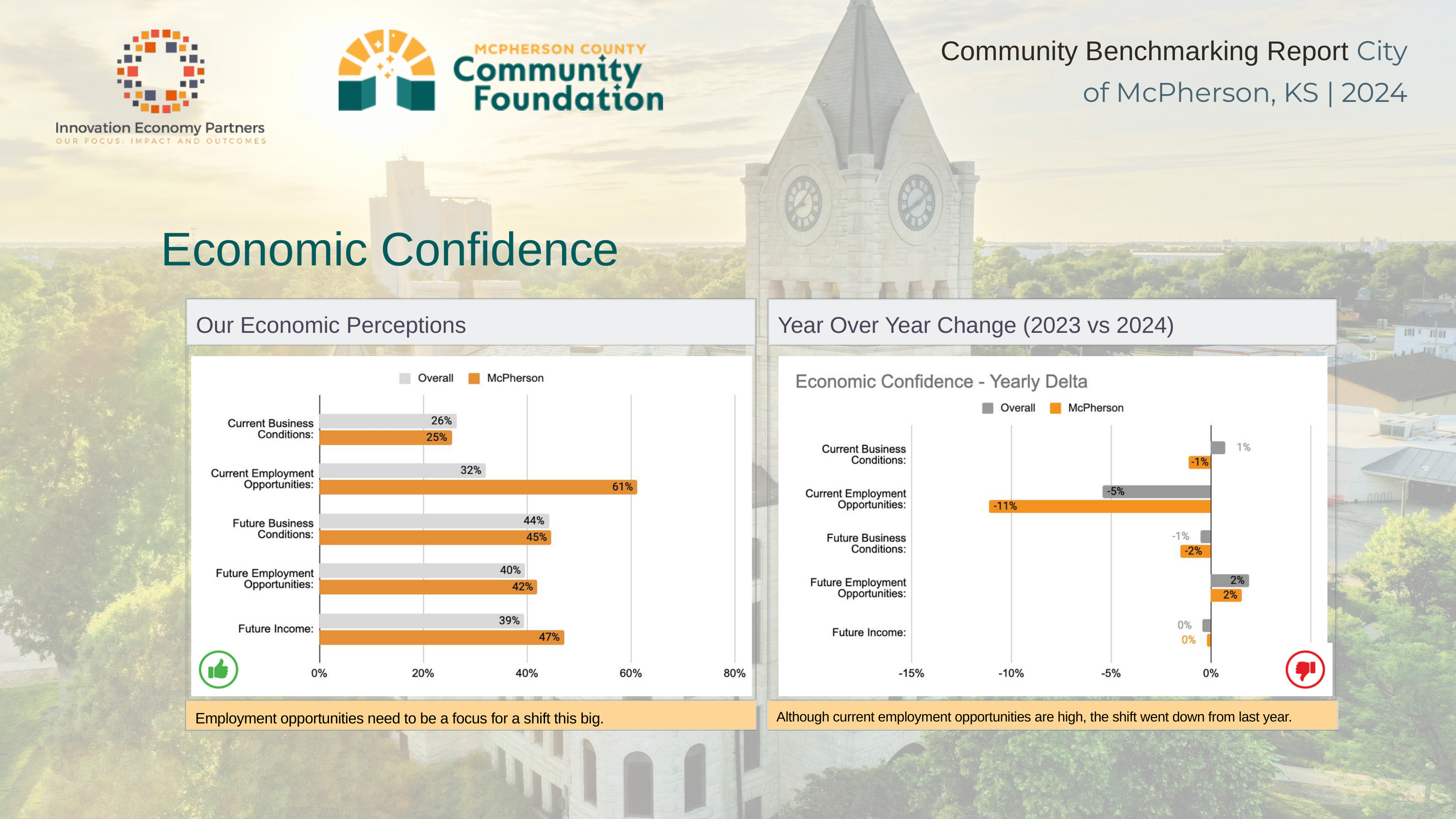

Community Benchmarking Report City of McPherson, KS | 2024

Economic Confidence

Our Economic Perceptions
Year Over Year Change (2023 vs 2024)

Although current employment opportunities are high, the shift went down from last year.
Employment opportunities need to be a focus for a shift this big.